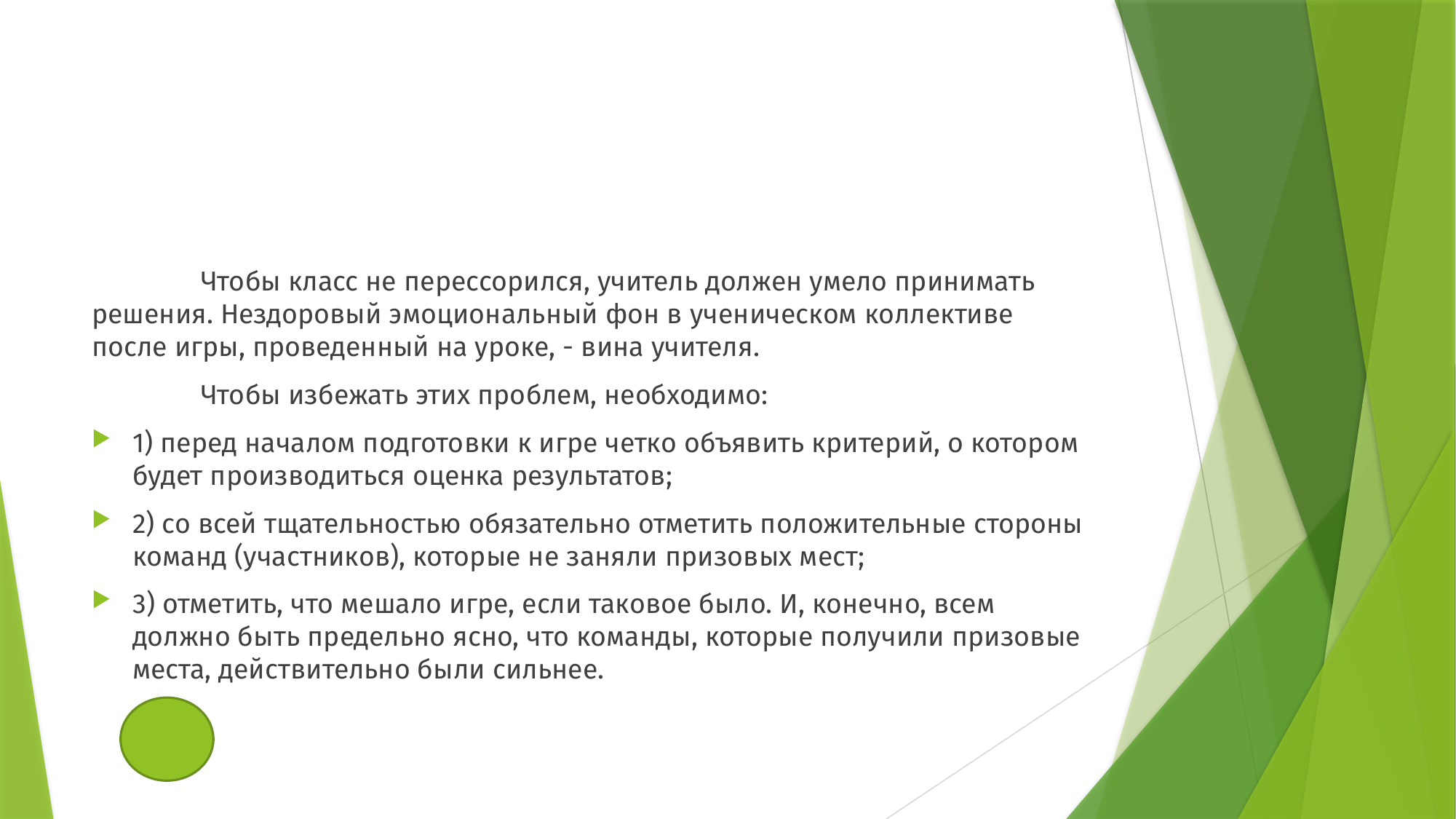

#
	Чтобы класс не перессорился, учитель должен умело принимать решения. Нездоровый эмоциональный фон в ученическом коллективе после игры, проведенный на уроке, - вина учителя.
	Чтобы избежать этих проблем, необходимо:
1) перед началом подготовки к игре четко объявить критерий, о котором будет производиться оценка результатов;
2) со всей тщательностью обязательно отметить положительные стороны команд (участников), которые не заняли призовых мест;
3) отметить, что мешало игре, если таковое было. И, конечно, всем должно быть предельно ясно, что команды, которые получили призовые места, действительно были сильнее.